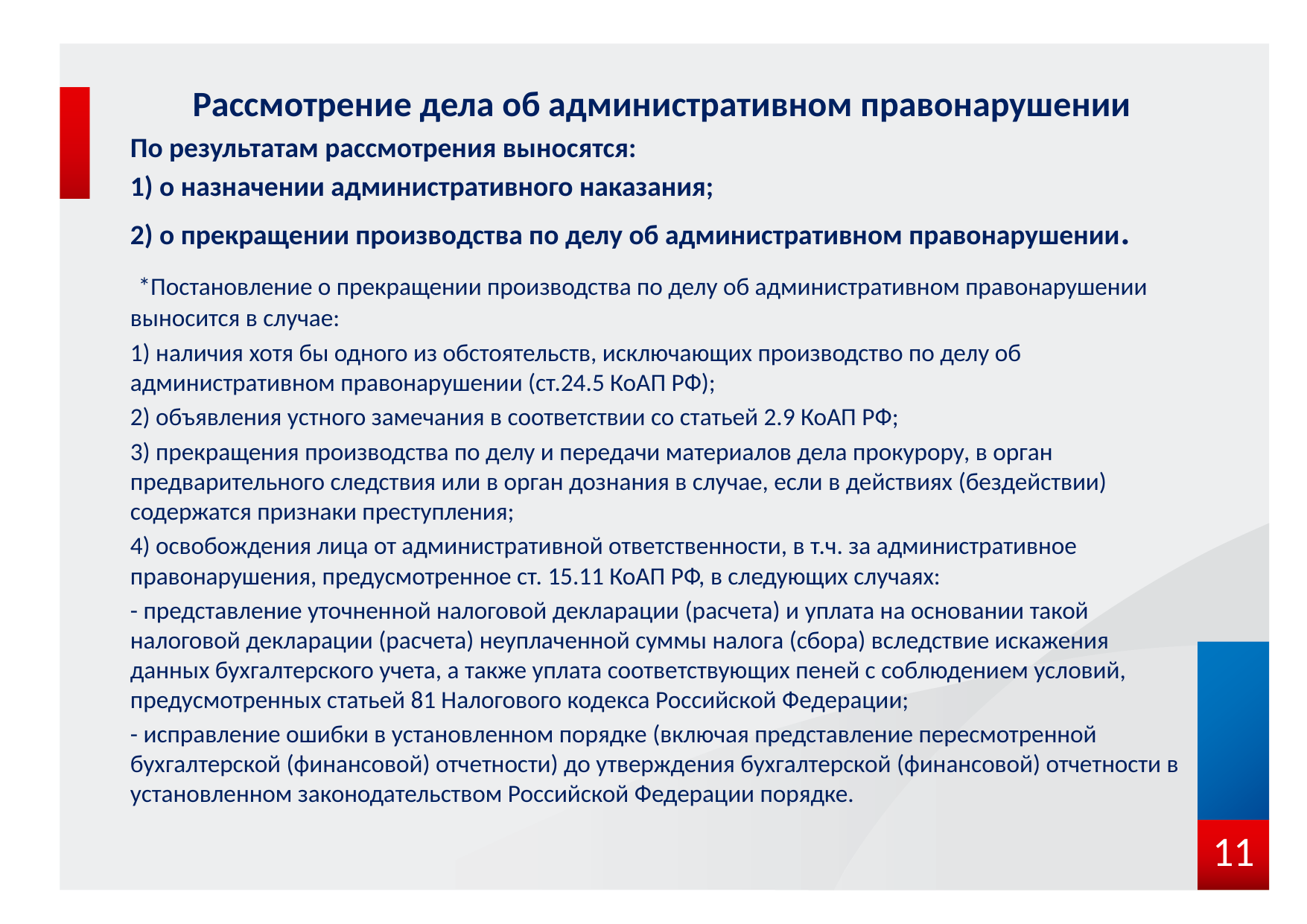

Рассмотрение дела об административном правонарушении
По результатам рассмотрения выносятся:
1) о назначении административного наказания;
2) о прекращении производства по делу об административном правонарушении.
 *Постановление о прекращении производства по делу об административном правонарушении выносится в случае:
1) наличия хотя бы одного из обстоятельств, исключающих производство по делу об административном правонарушении (ст.24.5 КоАП РФ);
2) объявления устного замечания в соответствии со статьей 2.9 КоАП РФ;
3) прекращения производства по делу и передачи материалов дела прокурору, в орган предварительного следствия или в орган дознания в случае, если в действиях (бездействии) содержатся признаки преступления;
4) освобождения лица от административной ответственности, в т.ч. за административное правонарушения, предусмотренное ст. 15.11 КоАП РФ, в следующих случаях:
- представление уточненной налоговой декларации (расчета) и уплата на основании такой налоговой декларации (расчета) неуплаченной суммы налога (сбора) вследствие искажения данных бухгалтерского учета, а также уплата соответствующих пеней с соблюдением условий, предусмотренных статьей 81 Налогового кодекса Российской Федерации;
- исправление ошибки в установленном порядке (включая представление пересмотренной бухгалтерской (финансовой) отчетности) до утверждения бухгалтерской (финансовой) отчетности в установленном законодательством Российской Федерации порядке.

11